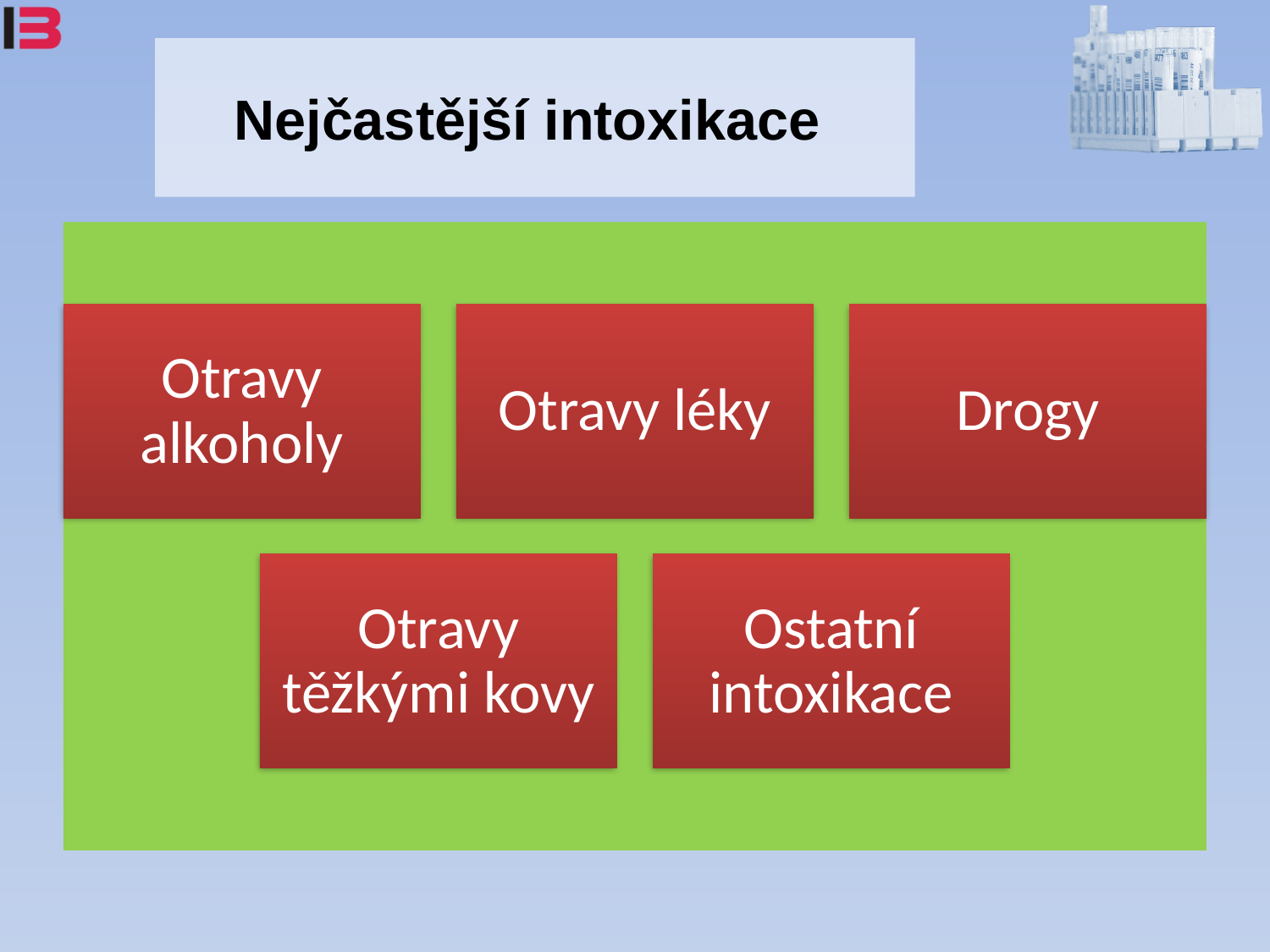

# Nejčastější intoxikace
Otravy alkoholy
Otravy léky
Drogy
Otravy těžkými kovy
Ostatní intoxikace